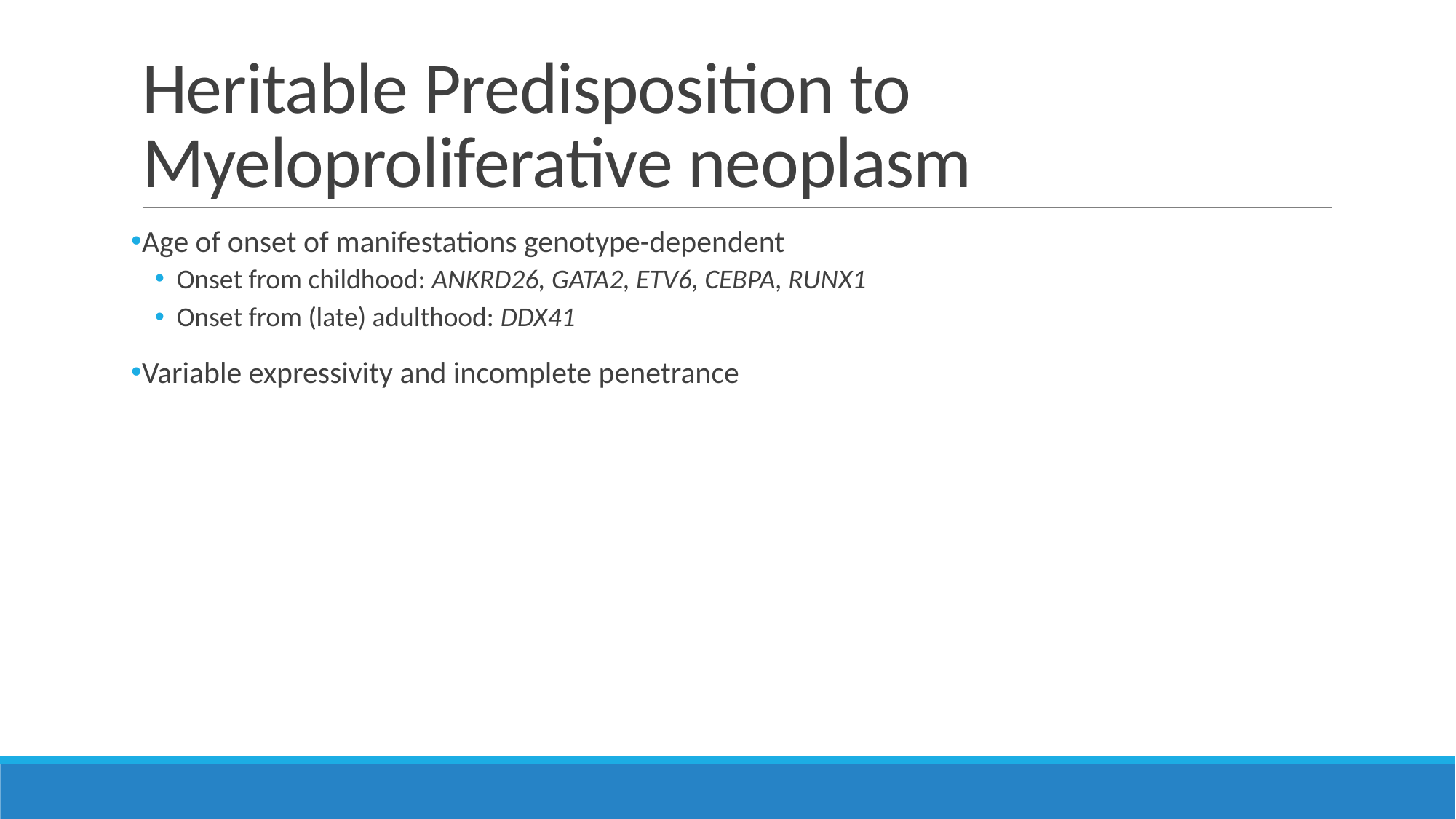

# Heritable Predisposition to Myeloproliferative neoplasm
Age of onset of manifestations genotype-dependent
Onset from childhood: ANKRD26, GATA2, ETV6, CEBPA, RUNX1
Onset from (late) adulthood: DDX41
Variable expressivity and incomplete penetrance